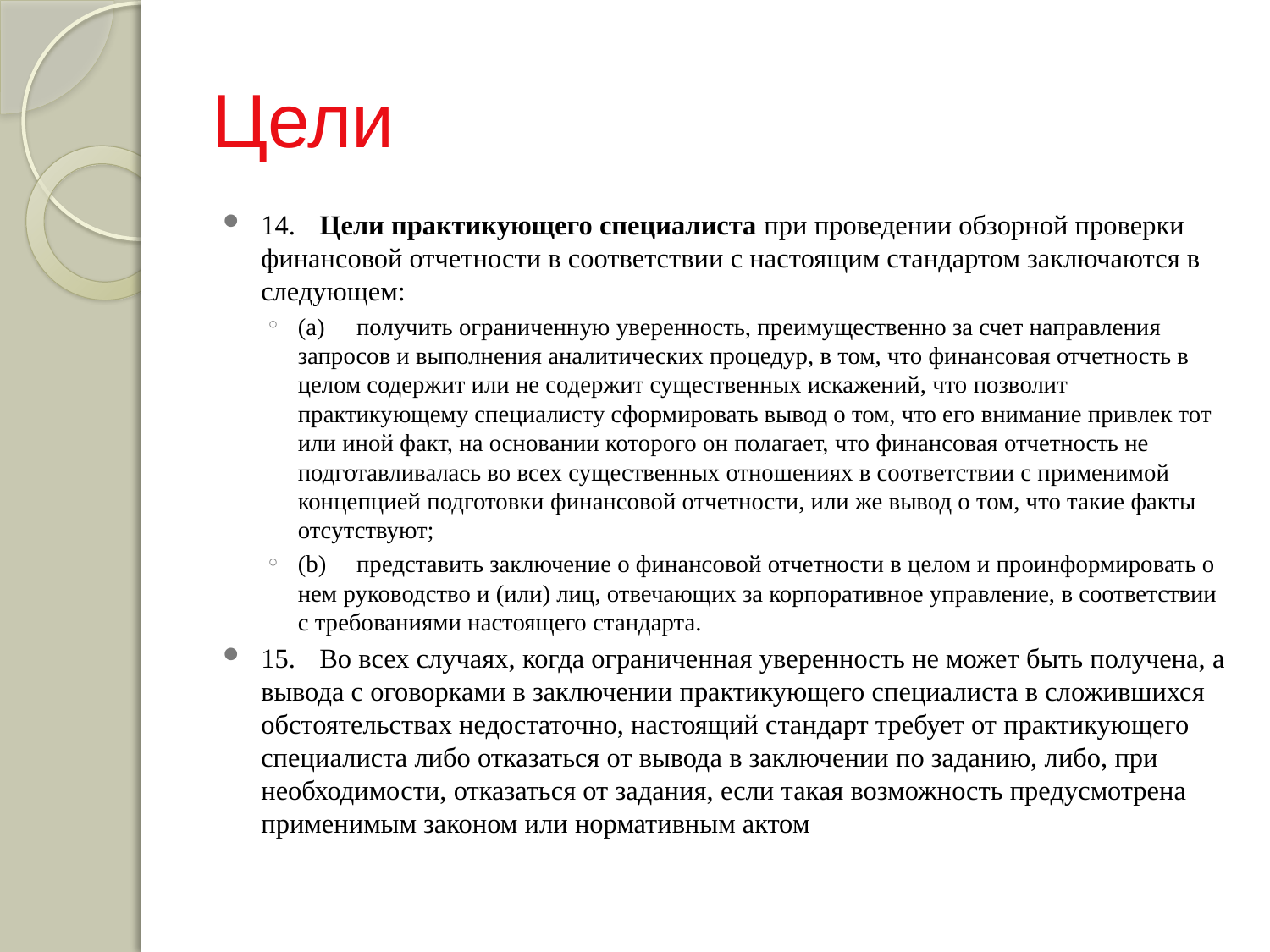

# Цели
14.	Цели практикующего специалиста при проведении обзорной проверки финансовой отчетности в соответствии с настоящим стандартом заключаются в следующем:
(a)	получить ограниченную уверенность, преимущественно за счет направления запросов и выполнения аналитических процедур, в том, что финансовая отчетность в целом содержит или не содержит существенных искажений, что позволит практикующему специалисту сформировать вывод о том, что его внимание привлек тот или иной факт, на основании которого он полагает, что финансовая отчетность не подготавливалась во всех существенных отношениях в соответствии с применимой концепцией подготовки финансовой отчетности, или же вывод о том, что такие факты отсутствуют;
(b)	представить заключение о финансовой отчетности в целом и проинформировать о нем руководство и (или) лиц, отвечающих за корпоративное управление, в соответствии с требованиями настоящего стандарта.
15.	Во всех случаях, когда ограниченная уверенность не может быть получена, а вывода с оговорками в заключении практикующего специалиста в сложившихся обстоятельствах недостаточно, настоящий стандарт требует от практикующего специалиста либо отказаться от вывода в заключении по заданию, либо, при необходимости, отказаться от задания, если такая возможность предусмотрена применимым законом или нормативным актом